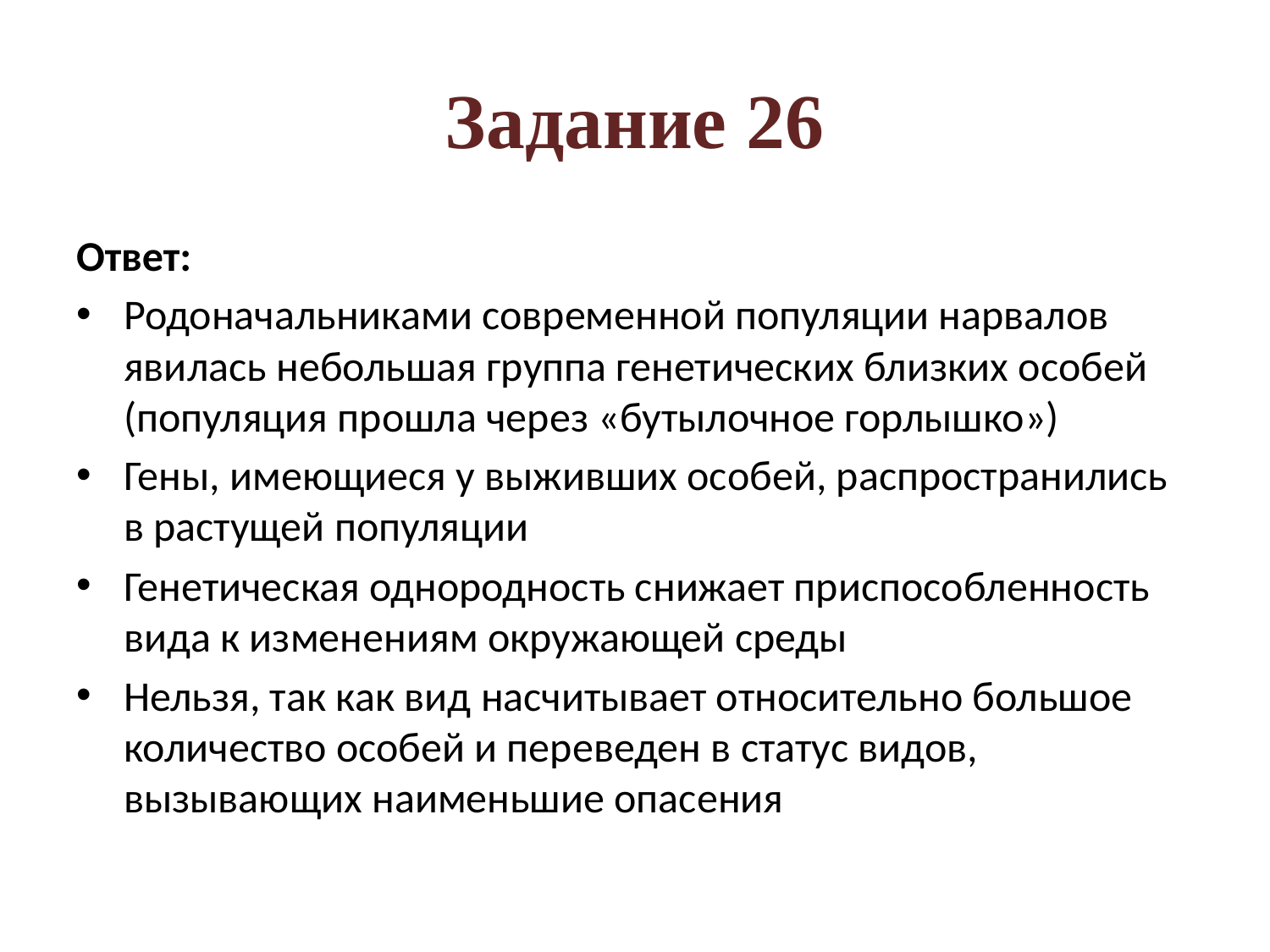

# Задание 26
Ответ:
Родоначальниками современной популяции нарвалов явилась небольшая группа генетических близких особей (популяция прошла через «бутылочное горлышко»)
Гены, имеющиеся у выживших особей, распространились в растущей популяции
Генетическая однородность снижает приспособленность вида к изменениям окружающей среды
Нельзя, так как вид насчитывает относительно большое количество особей и переведен в статус видов, вызывающих наименьшие опасения